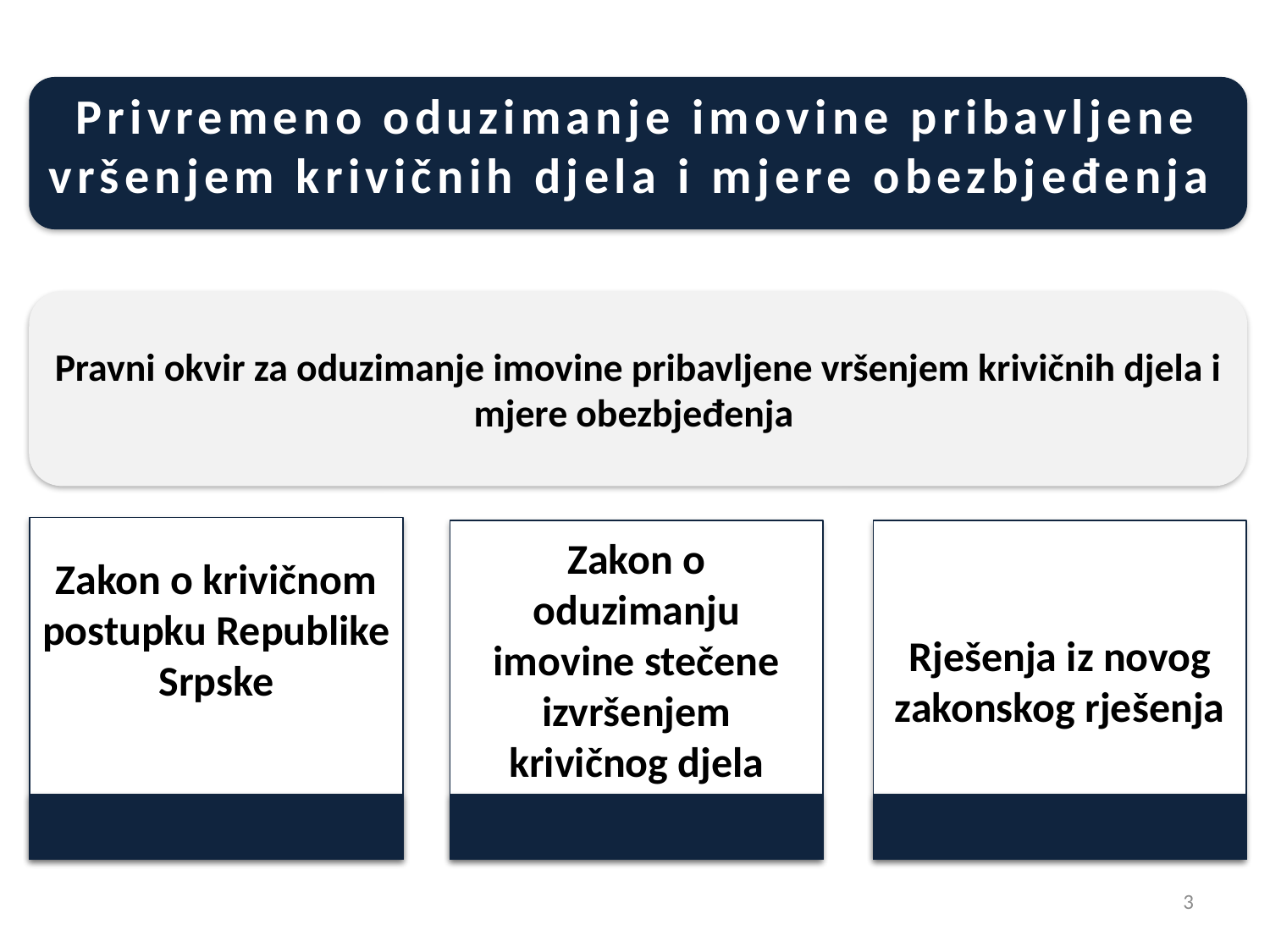

Privremeno oduzimanje imovine pribavljene vršenjem krivičnih djela i mjere obezbjeđenja
Pravni okvir za oduzimanje imovine pribavljene vršenjem krivičnih djela i mjere obezbjeđenja

Zakon o oduzimanju imovine stečene izvršenjem krivičnog djela
Zakon o krivičnom postupku Republike Srpske
Rješenja iz novog zakonskog rješenja

3